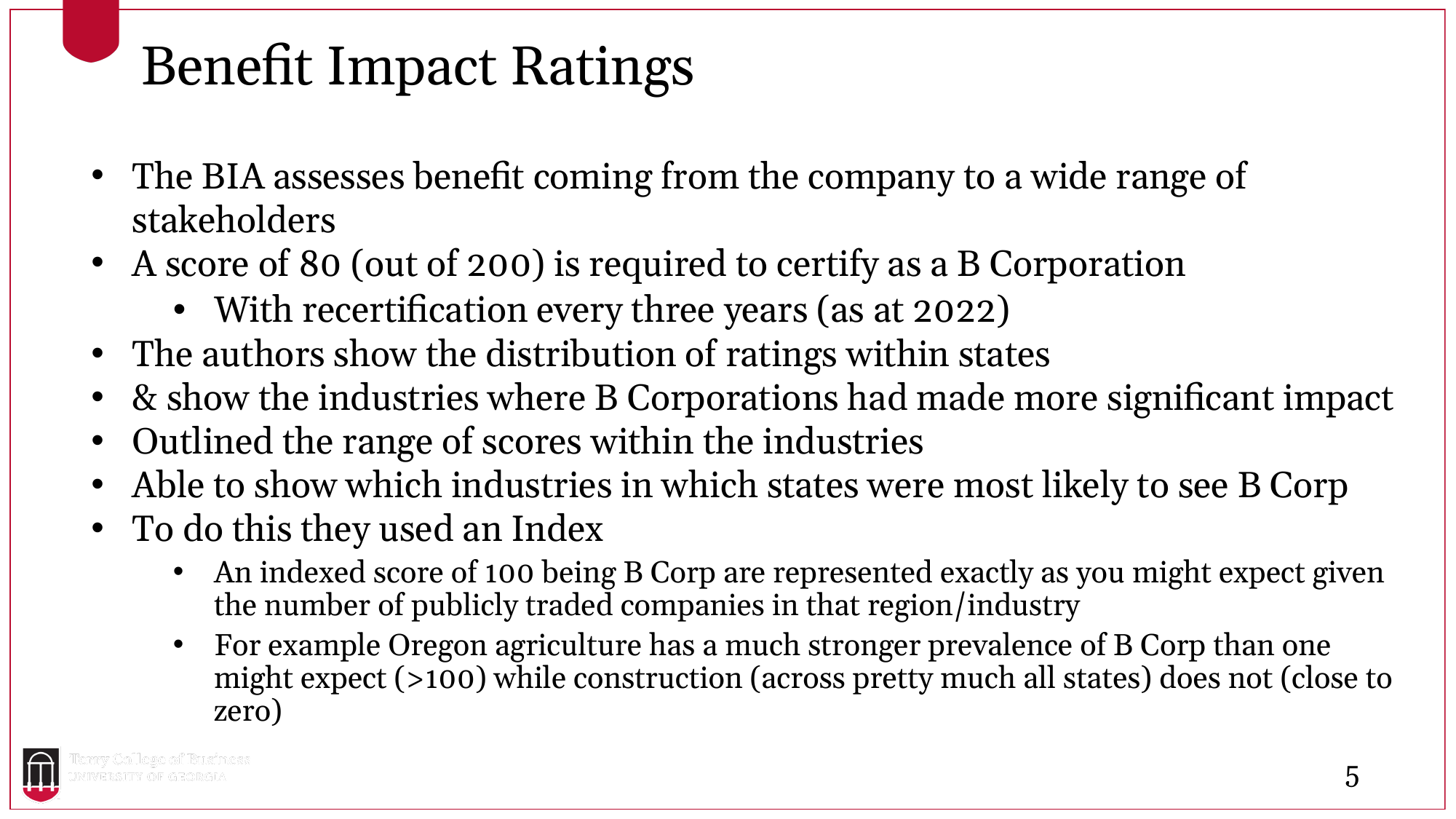

Benefit Impact Ratings
The BIA assesses benefit coming from the company to a wide range of stakeholders
A score of 80 (out of 200) is required to certify as a B Corporation
With recertification every three years (as at 2022)
The authors show the distribution of ratings within states
& show the industries where B Corporations had made more significant impact
Outlined the range of scores within the industries
Able to show which industries in which states were most likely to see B Corp
To do this they used an Index
An indexed score of 100 being B Corp are represented exactly as you might expect given the number of publicly traded companies in that region/industry
For example Oregon agriculture has a much stronger prevalence of B Corp than one might expect (>100) while construction (across pretty much all states) does not (close to zero)